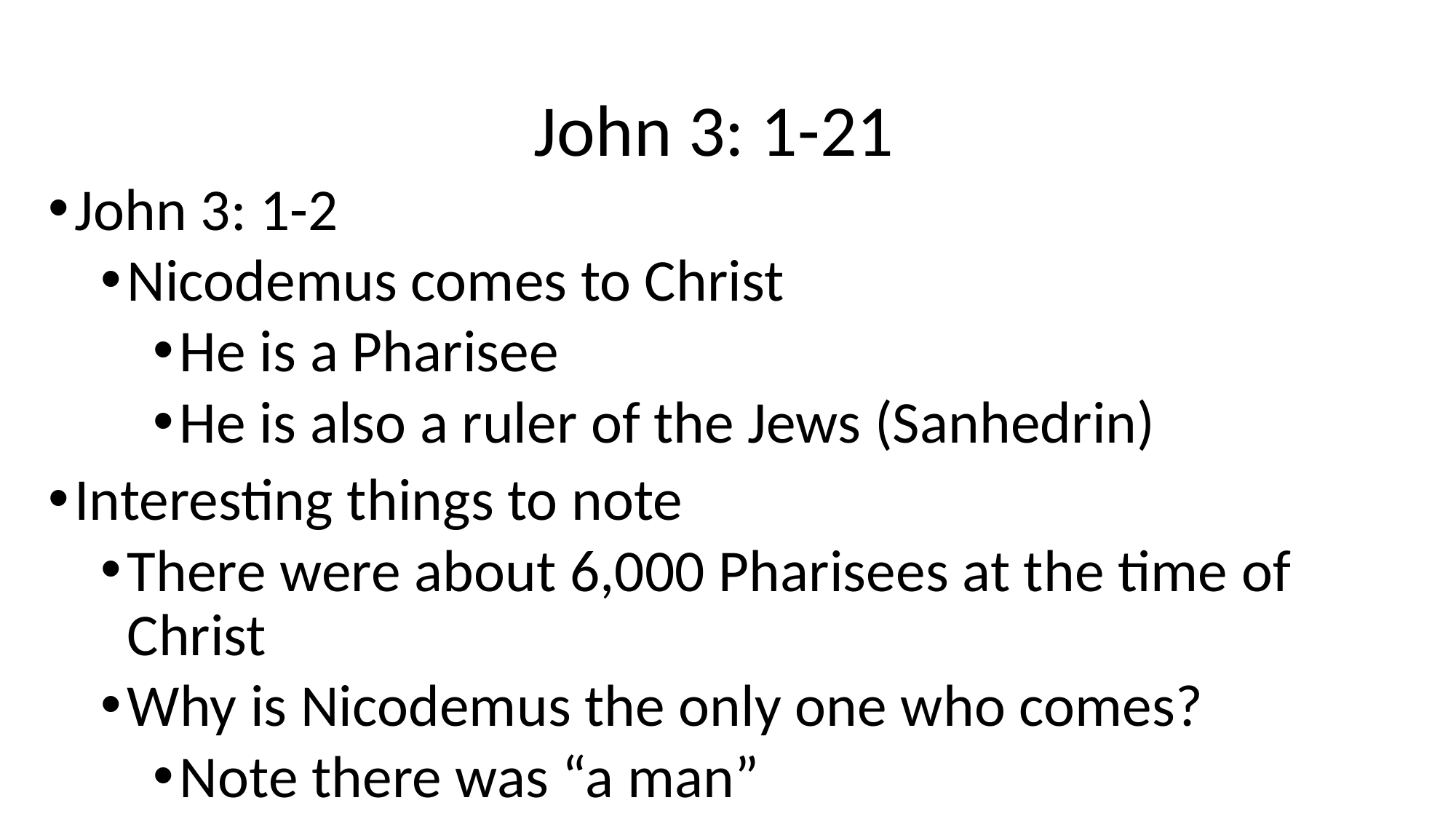

# John 3: 1-21
John 3: 1-2
Nicodemus comes to Christ
He is a Pharisee
He is also a ruler of the Jews (Sanhedrin)
Interesting things to note
There were about 6,000 Pharisees at the time of Christ
Why is Nicodemus the only one who comes?
Note there was “a man”